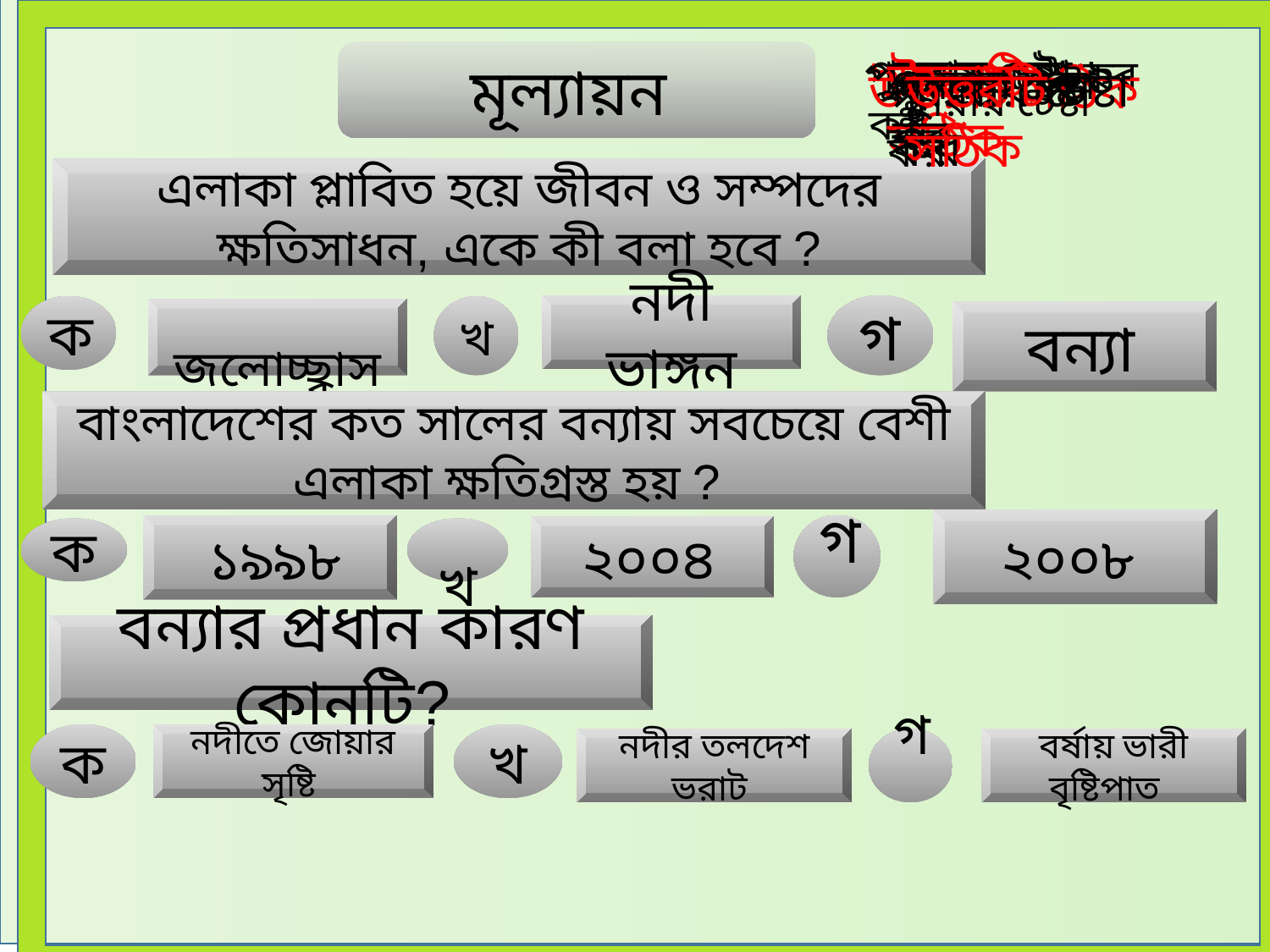

পুনরায় চেষ্টা কর
মূল্যায়ন
পুনরায় চেষ্টা কর
উত্তরটি সঠিক
পুনরায় চেষ্টা কর
পুনরায় চেষ্টা কর
উত্তরটি সঠিক
উত্তরটি সঠিক
পুনরায় চেষ্টা কর
পুনরায় চেষ্টা কর
এলাকা প্লাবিত হয়ে জীবন ও সম্পদের ক্ষতিসাধন, একে কী বলা হবে ?
নদী ভাঙ্গন
গ
ক
খ
 জলোচ্ছ্বাস
বন্যা
বাংলাদেশের কত সালের বন্যায় সবচেয়ে বেশী এলাকা ক্ষতিগ্রস্ত হয় ?
২০০৮
 ১৯৯৮
গ
২০০৪
ক
 খ
বন্যার প্রধান কারণ কোনটি?
ক
নদীতে জোয়ার সৃষ্টি
খ
নদীর তলদেশ ভরাট
গ
বর্ষায় ভারী বৃষ্টিপাত
সঠিক উত্তরটি জানার জন্য বৃত্তের উপর ক্লিক কর ।